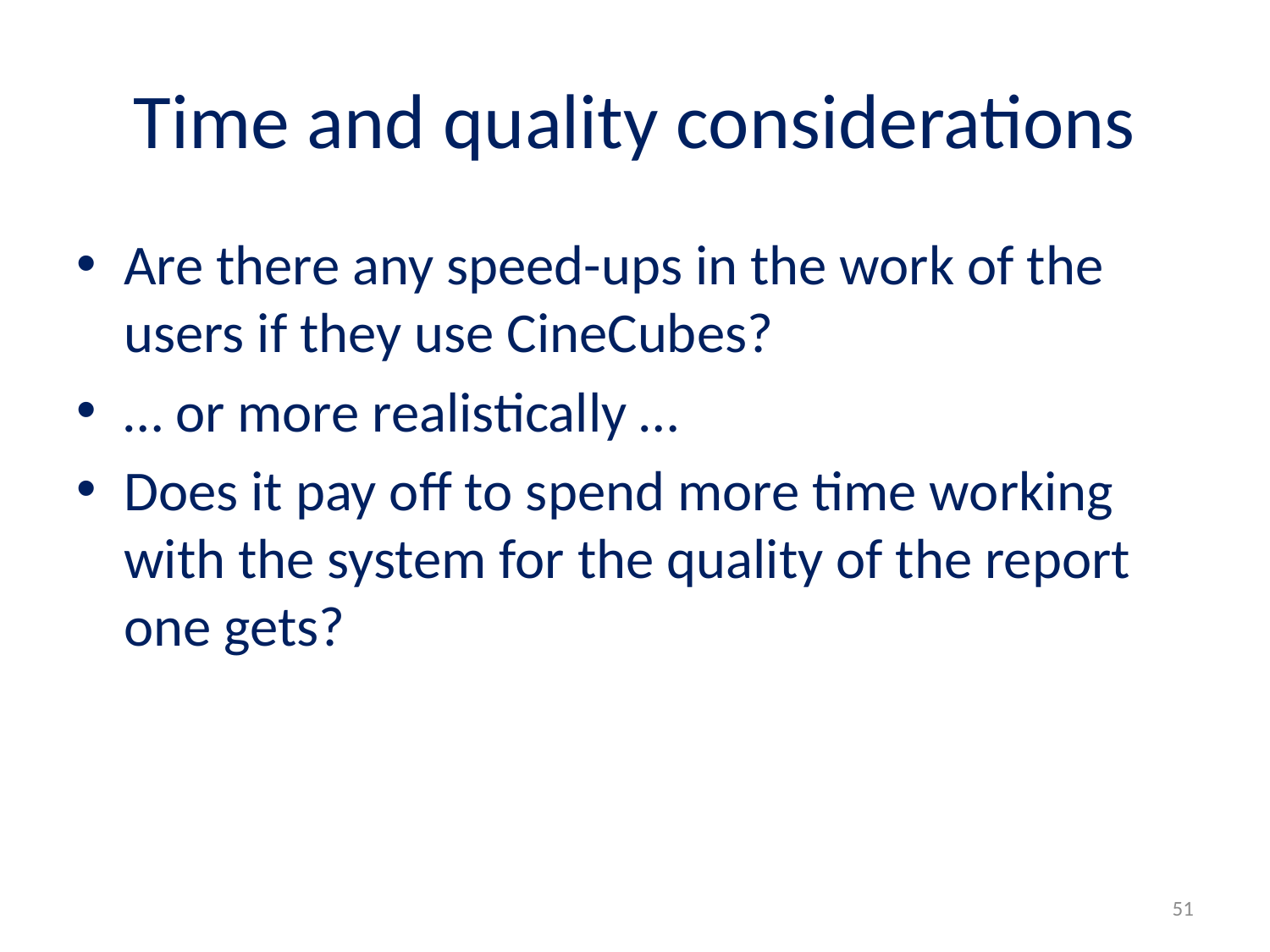

# Time and quality considerations
Are there any speed-ups in the work of the users if they use CineCubes?
… or more realistically …
Does it pay off to spend more time working with the system for the quality of the report one gets?
51